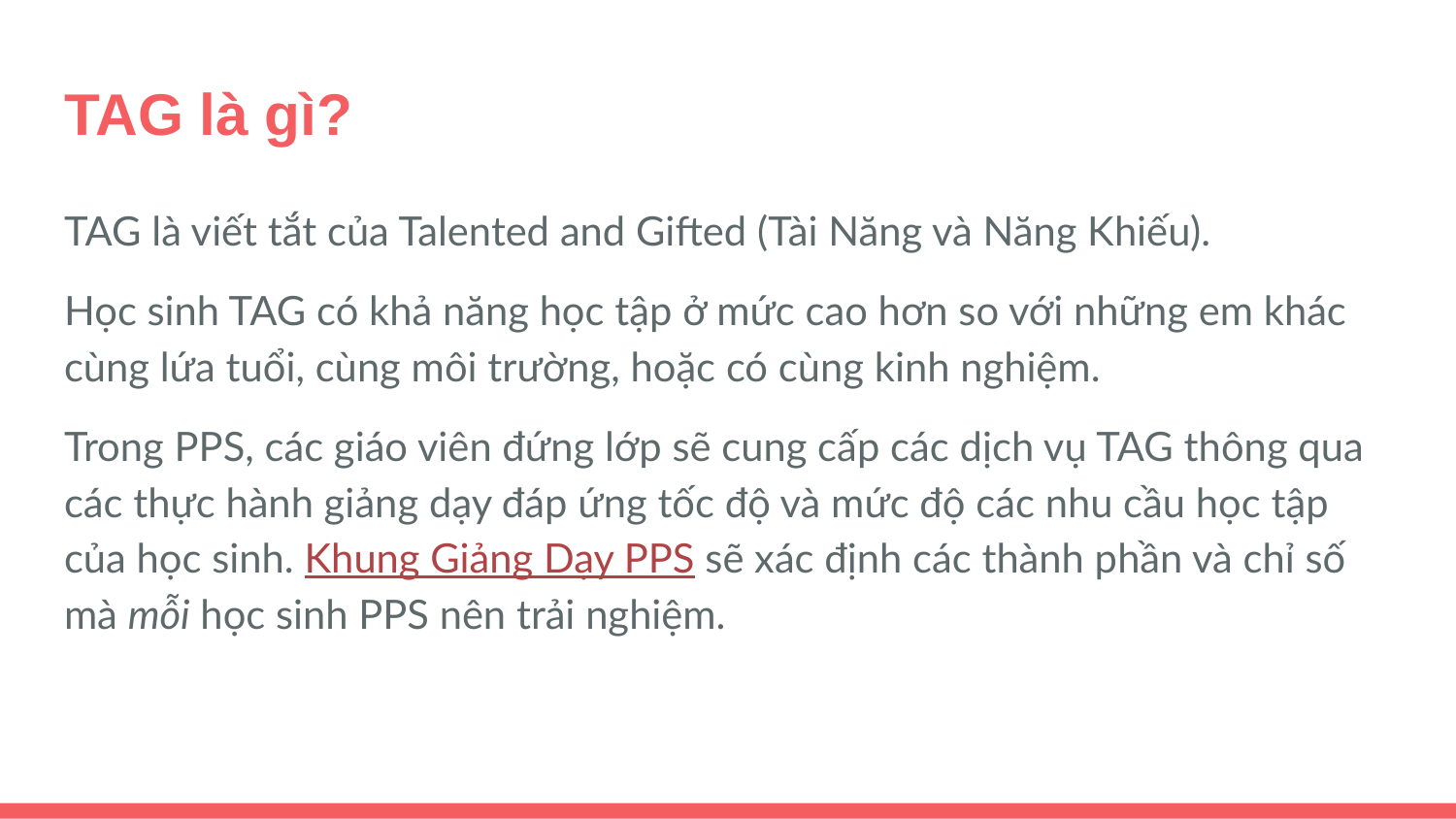

# TAG là gì?
TAG là viết tắt của Talented and Gifted (Tài Năng và Năng Khiếu).
Học sinh TAG có khả năng học tập ở mức cao hơn so với những em khác cùng lứa tuổi, cùng môi trường, hoặc có cùng kinh nghiệm.
Trong PPS, các giáo viên đứng lớp sẽ cung cấp các dịch vụ TAG thông qua các thực hành giảng dạy đáp ứng tốc độ và mức độ các nhu cầu học tập của học sinh. Khung Giảng Dạy PPS sẽ xác định các thành phần và chỉ số mà mỗi học sinh PPS nên trải nghiệm.